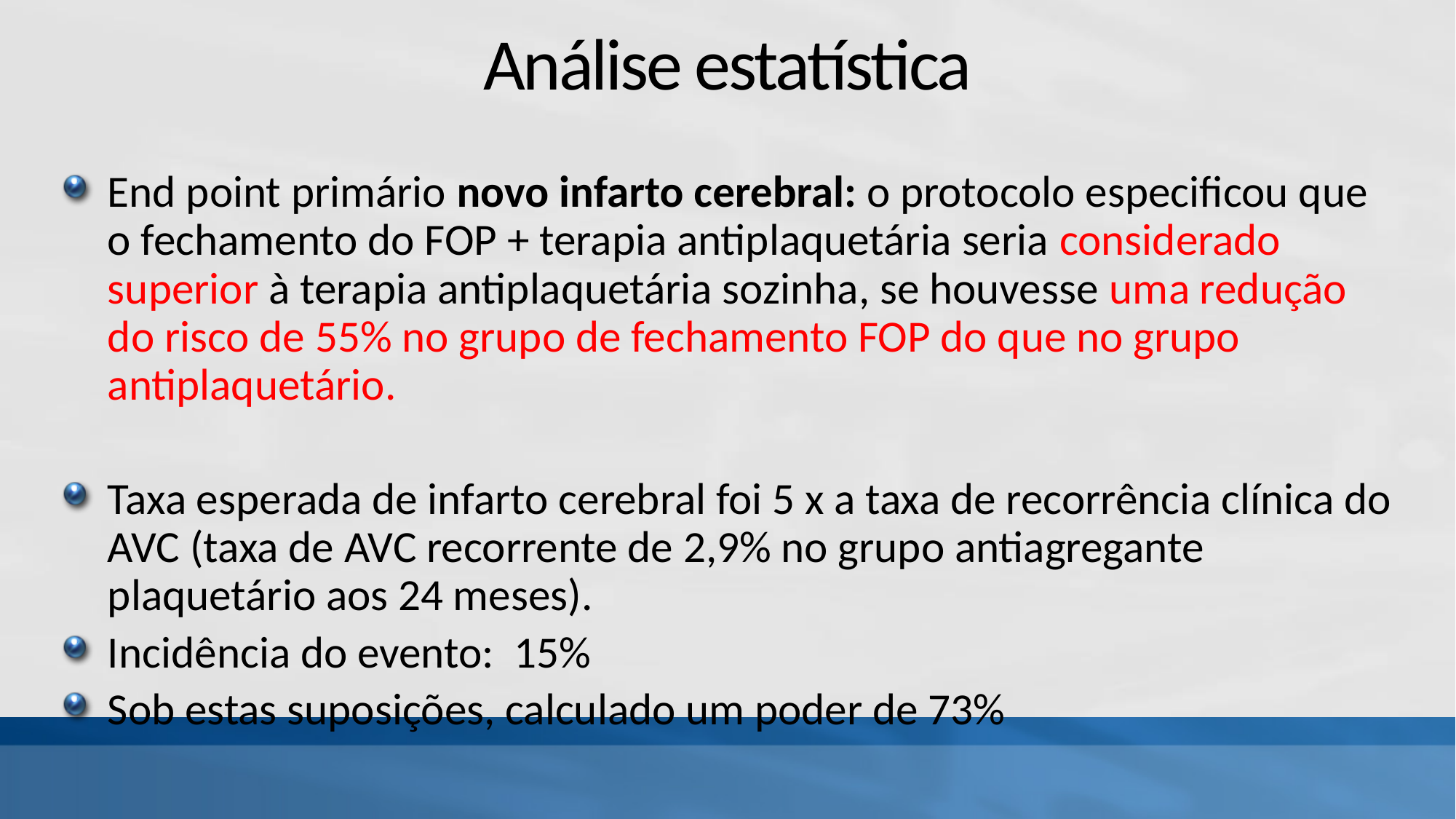

# Análise estatística
End point primário novo infarto cerebral: o protocolo especificou que o fechamento do FOP + terapia antiplaquetária seria considerado superior à terapia antiplaquetária sozinha, se houvesse uma redução do risco de 55% no grupo de fechamento FOP do que no grupo antiplaquetário.

Taxa esperada de infarto cerebral foi 5 x a taxa de recorrência clínica do AVC (taxa de AVC recorrente de 2,9% no grupo antiagregante plaquetário aos 24 meses).
Incidência do evento:  15%
Sob estas suposições, calculado um poder de 73%